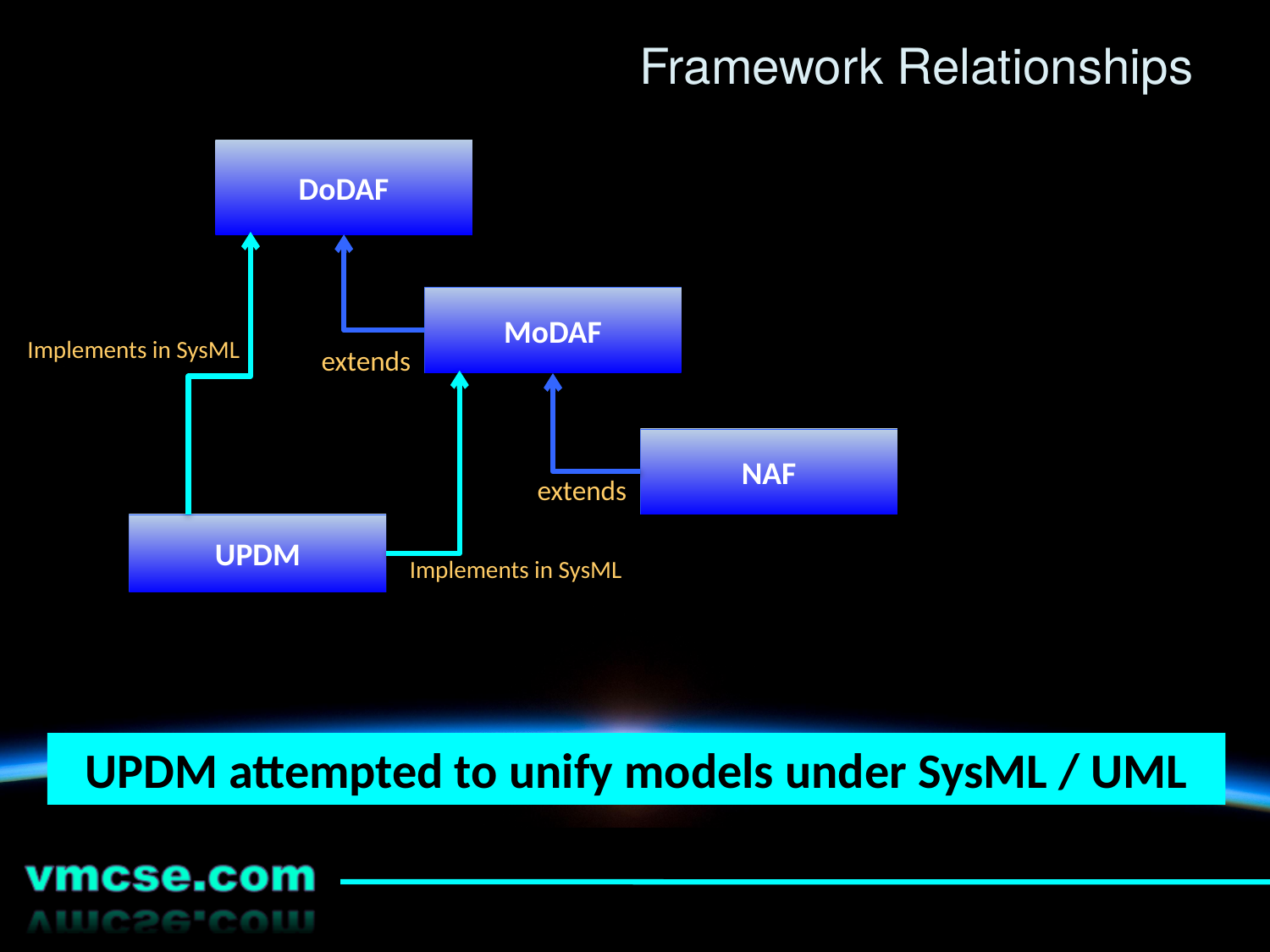

# Framework Relationships
DoDAF

MoDAF

Implements in SysML
extends
NAF
extends
UPDM

Implements in SysML
UPDM attempted to unify models under SysML / UML